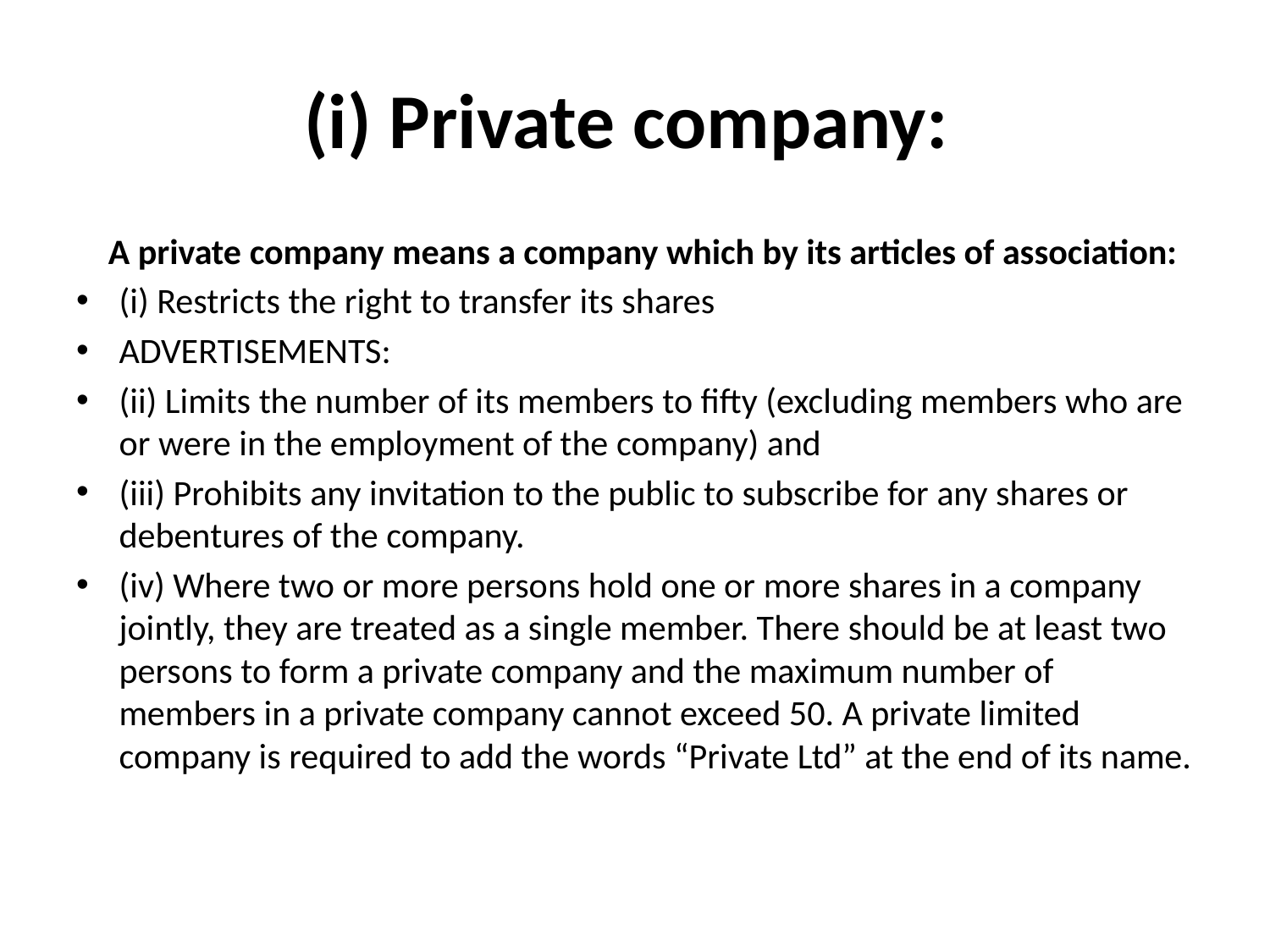

# (i) Private company:
    A private company means a company which by its articles of association:
(i) Restricts the right to transfer its shares
ADVERTISEMENTS:
(ii) Limits the number of its members to fifty (excluding members who are or were in the employment of the company) and
(iii) Prohibits any invitation to the public to subscribe for any shares or debentures of the company.
(iv) Where two or more persons hold one or more shares in a company jointly, they are treated as a single member. There should be at least two persons to form a private company and the maximum number of members in a private company cannot exceed 50. A private limited company is required to add the words “Private Ltd” at the end of its name.